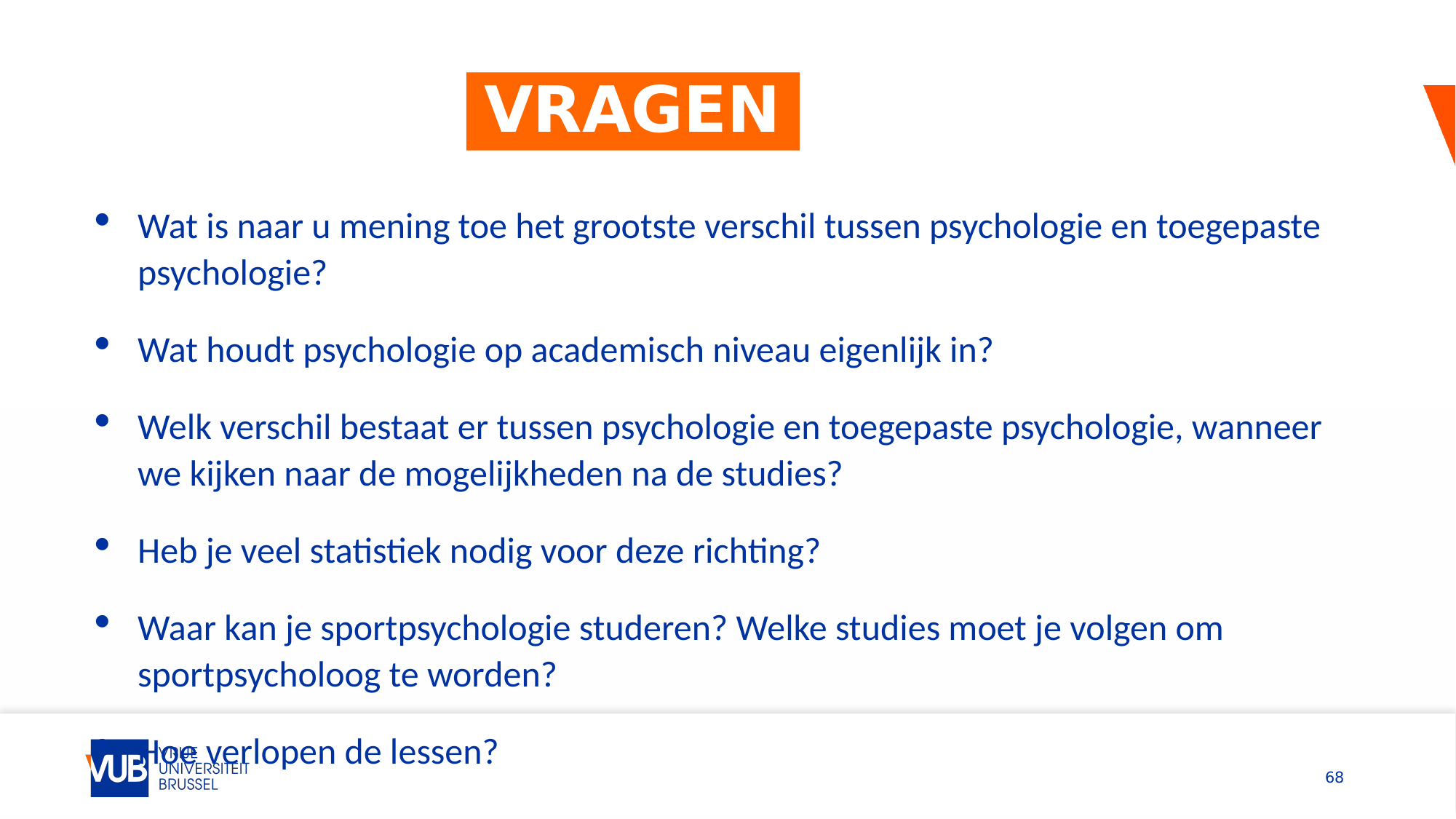

# Vragen
Wat is naar u mening toe het grootste verschil tussen psychologie en toegepaste psychologie?
Wat houdt psychologie op academisch niveau eigenlijk in?
Welk verschil bestaat er tussen psychologie en toegepaste psychologie, wanneer we kijken naar de mogelijkheden na de studies?
Heb je veel statistiek nodig voor deze richting?
Waar kan je sportpsychologie studeren? Welke studies moet je volgen om sportpsycholoog te worden?
Hoe verlopen de lessen?
68